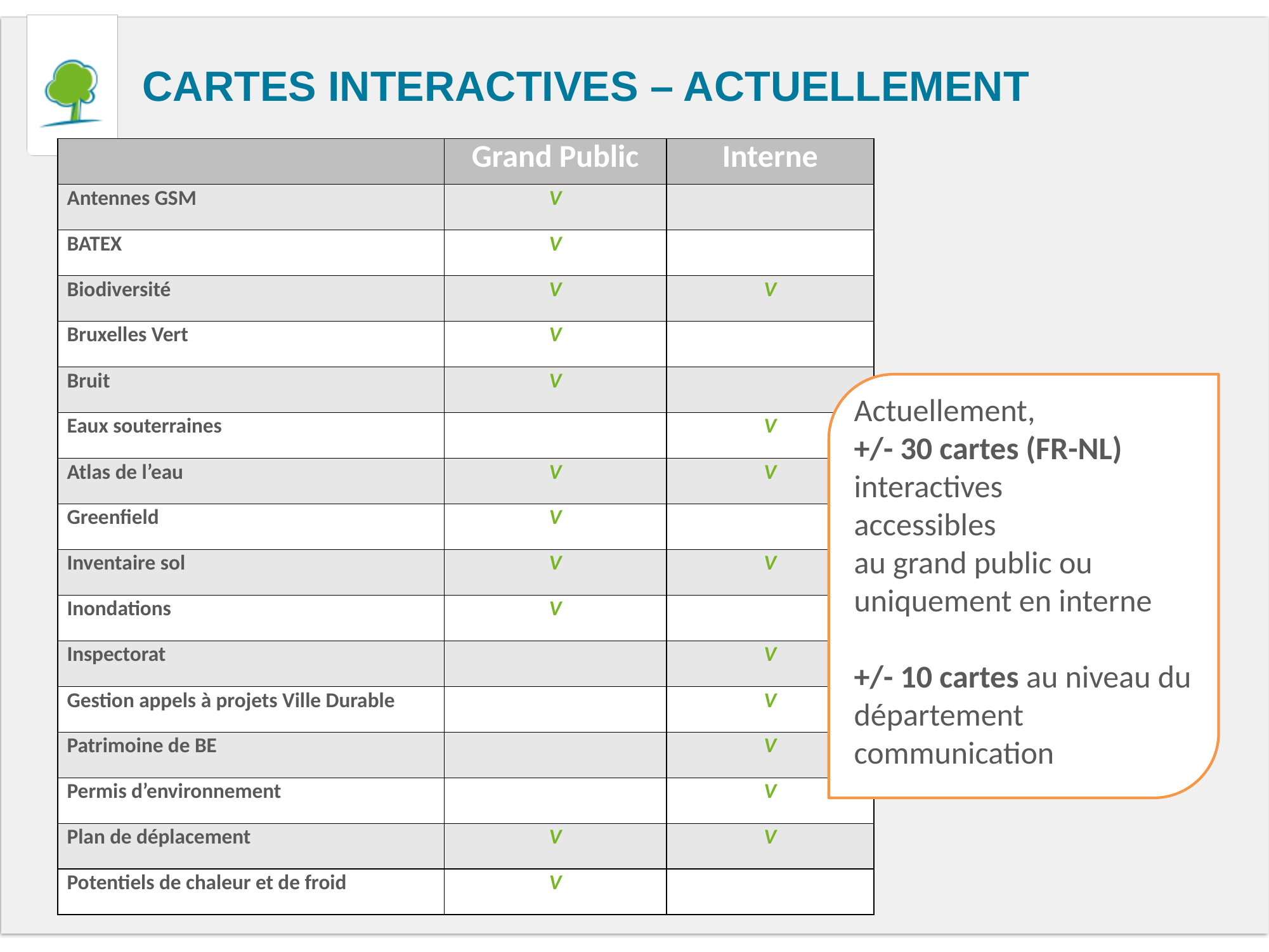

# Cartes interactives – actuellement
|  | Grand Public | Interne |
| --- | --- | --- |
| Antennes GSM | V |  |
| BATEX | V |  |
| Biodiversité | V | V |
| Bruxelles Vert | V |  |
| Bruit | V |  |
| Eaux souterraines |  | V |
| Atlas de l’eau | V | V |
| Greenfield | V |  |
| Inventaire sol | V | V |
| Inondations | V |  |
| Inspectorat |  | V |
| Gestion appels à projets Ville Durable |  | V |
| Patrimoine de BE |  | V |
| Permis d’environnement |  | V |
| Plan de déplacement | V | V |
| Potentiels de chaleur et de froid | V |  |

Actuellement,
+/- 30 cartes (FR-NL) interactives
accessibles
au grand public ou
uniquement en interne

+/- 10 cartes au niveau du département communication